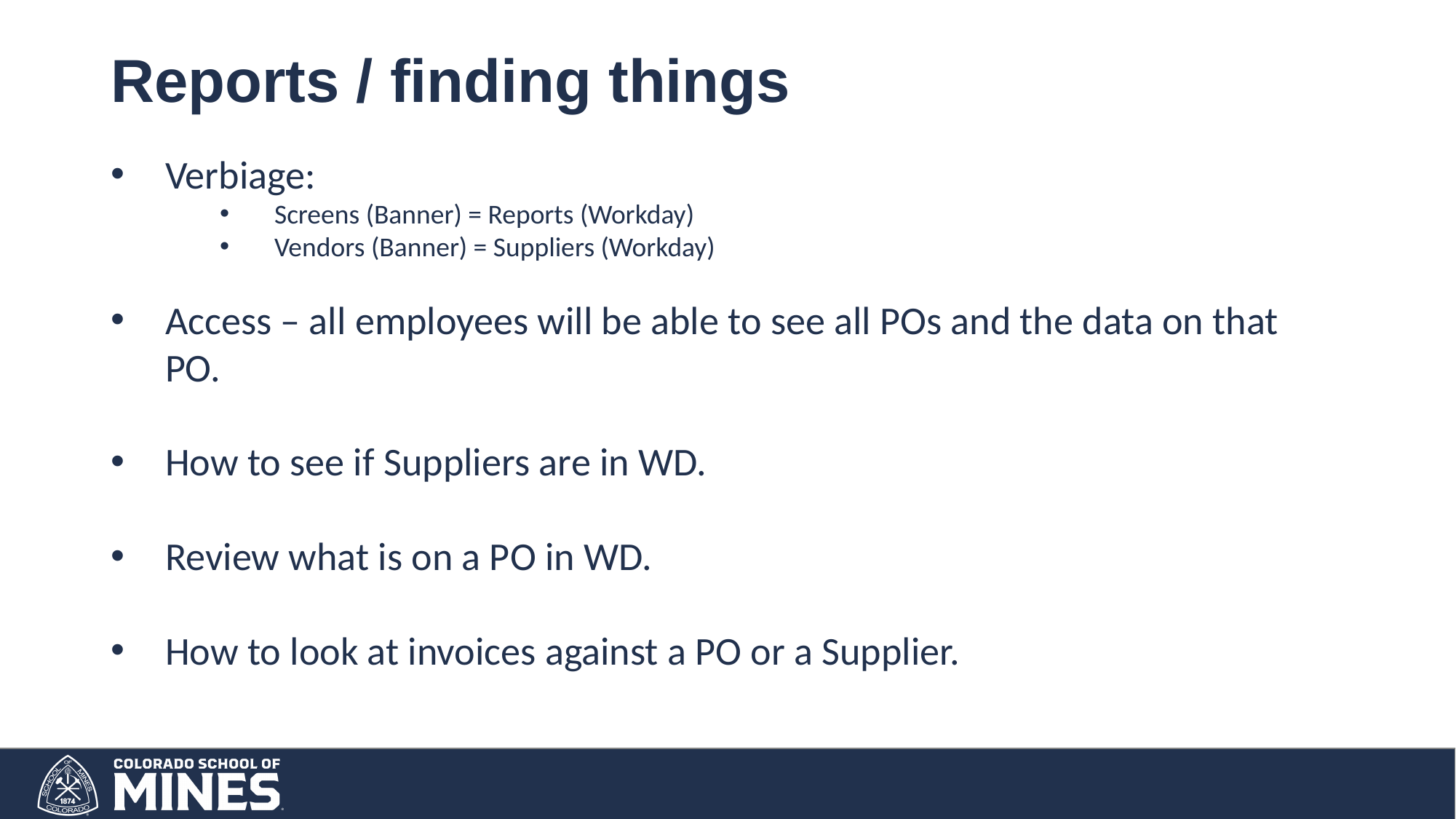

# Reports / finding things
Verbiage:
Screens (Banner) = Reports (Workday)
Vendors (Banner) = Suppliers (Workday)

Access – all employees will be able to see all POs and the data on that PO.

How to see if Suppliers are in WD.

Review what is on a PO in WD.

How to look at invoices against a PO or a Supplier.